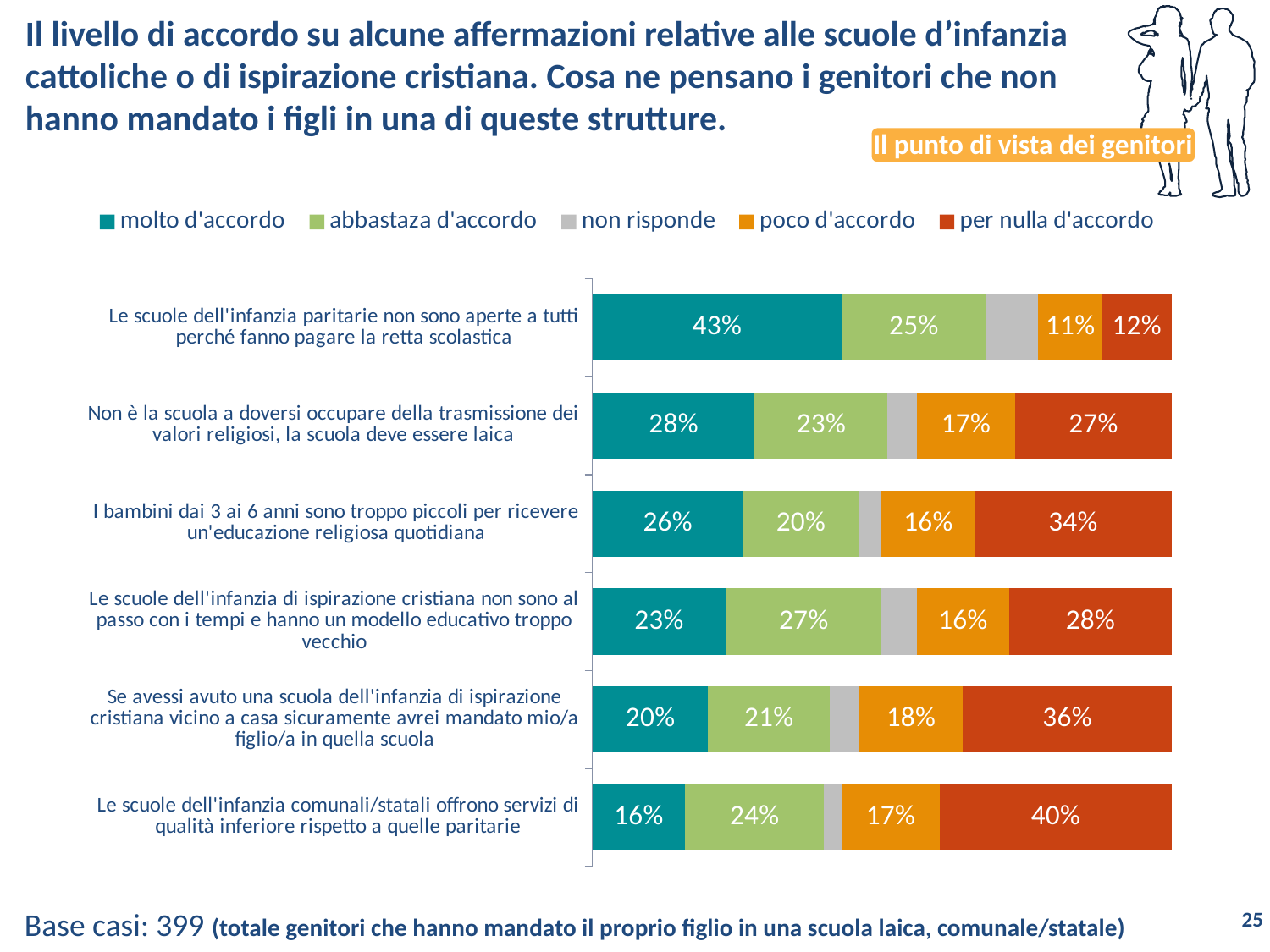

# Il livello di accordo su alcune affermazioni relative alle scuole d’infanzia cattoliche o di ispirazione cristiana. Cosa ne pensano i genitori che non hanno mandato i figli in una di queste strutture.

Il punto di vista dei genitori

### Chart

| Category | molto d'accordo | abbastaza d'accordo | non risponde | poco d'accordo | per nulla d'accordo |
|---|---|---|---|---|---|
| Le scuole dell'infanzia paritarie non sono aperte a tutti perché fanno pagare la retta scolastica | 0.43 | 0.25 | 0.09 | 0.11 | 0.12 |
| Non è la scuola a doversi occupare della trasmissione dei valori religiosi, la scuola deve essere laica | 0.28 | 0.23 | 0.05 | 0.17 | 0.27 |
| I bambini dai 3 ai 6 anni sono troppo piccoli per ricevere un'educazione religiosa quotidiana | 0.26 | 0.2 | 0.04 | 0.16 | 0.34 |
| Le scuole dell'infanzia di ispirazione cristiana non sono al passo con i tempi e hanno un modello educativo troppo vecchio | 0.23 | 0.27 | 0.06 | 0.16 | 0.28 |
| Se avessi avuto una scuola dell'infanzia di ispirazione cristiana vicino a casa sicuramente avrei mandato mio/a figlio/a in quella scuola | 0.2 | 0.21 | 0.05 | 0.18 | 0.36 |
| Le scuole dell'infanzia comunali/statali offrono servizi di qualità inferiore rispetto a quelle paritarie | 0.16 | 0.24 | 0.03 | 0.17 | 0.4 |
Base casi: 399 (totale genitori che hanno mandato il proprio figlio in una scuola laica, comunale/statale)
25